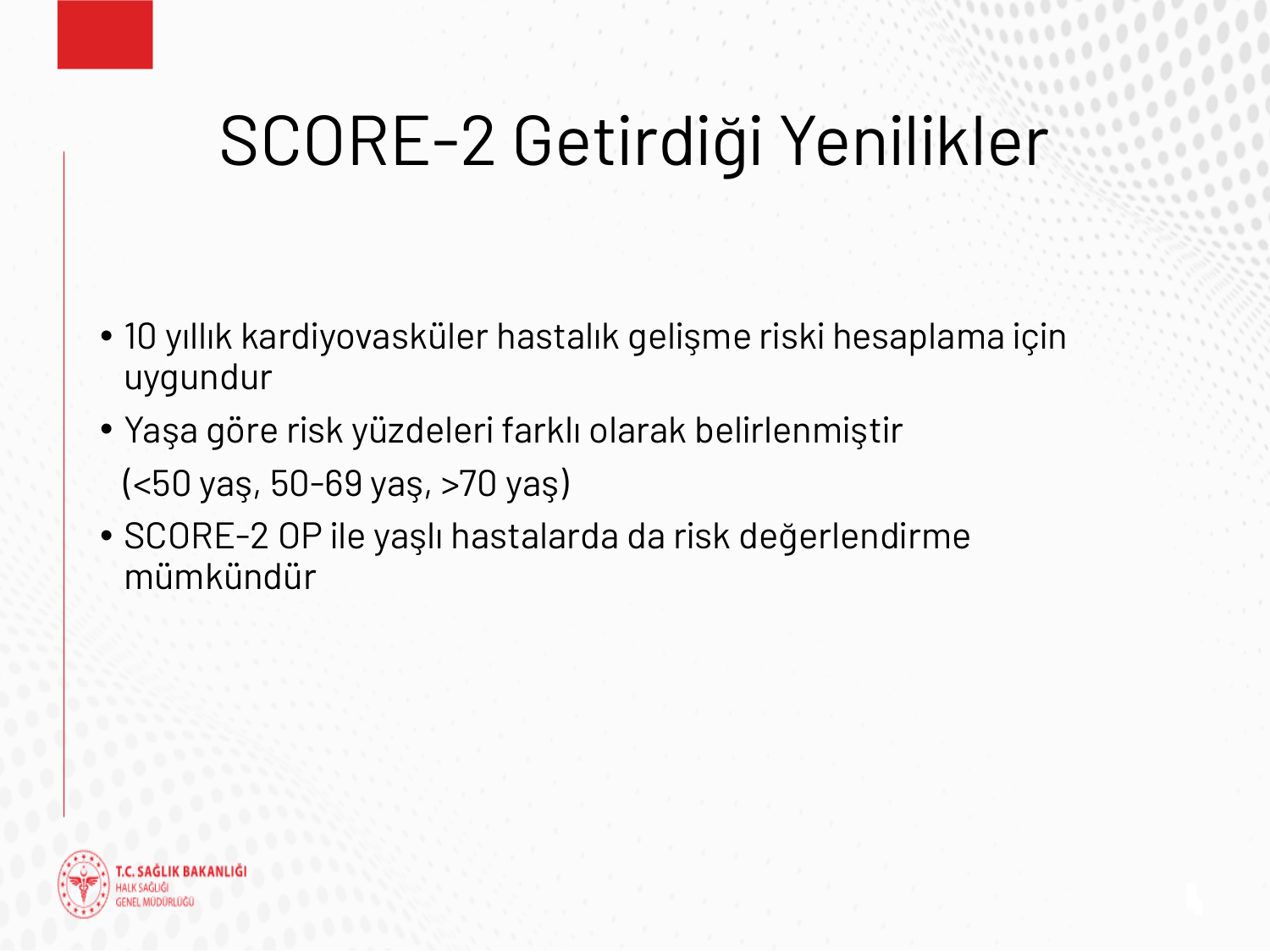

# SCORE-2 Getirdiği Yenilikler

10 yıllık kardiyovasküler hastalık gelişme riski hesaplama için uygundur
Yaşa göre risk yüzdeleri farklı olarak belirlenmiştir
	(<50 yaş, 50-69 yaş, >70 yaş)
SCORE-2 OP ile yaşlı hastalarda da risk değerlendirme mümkündür